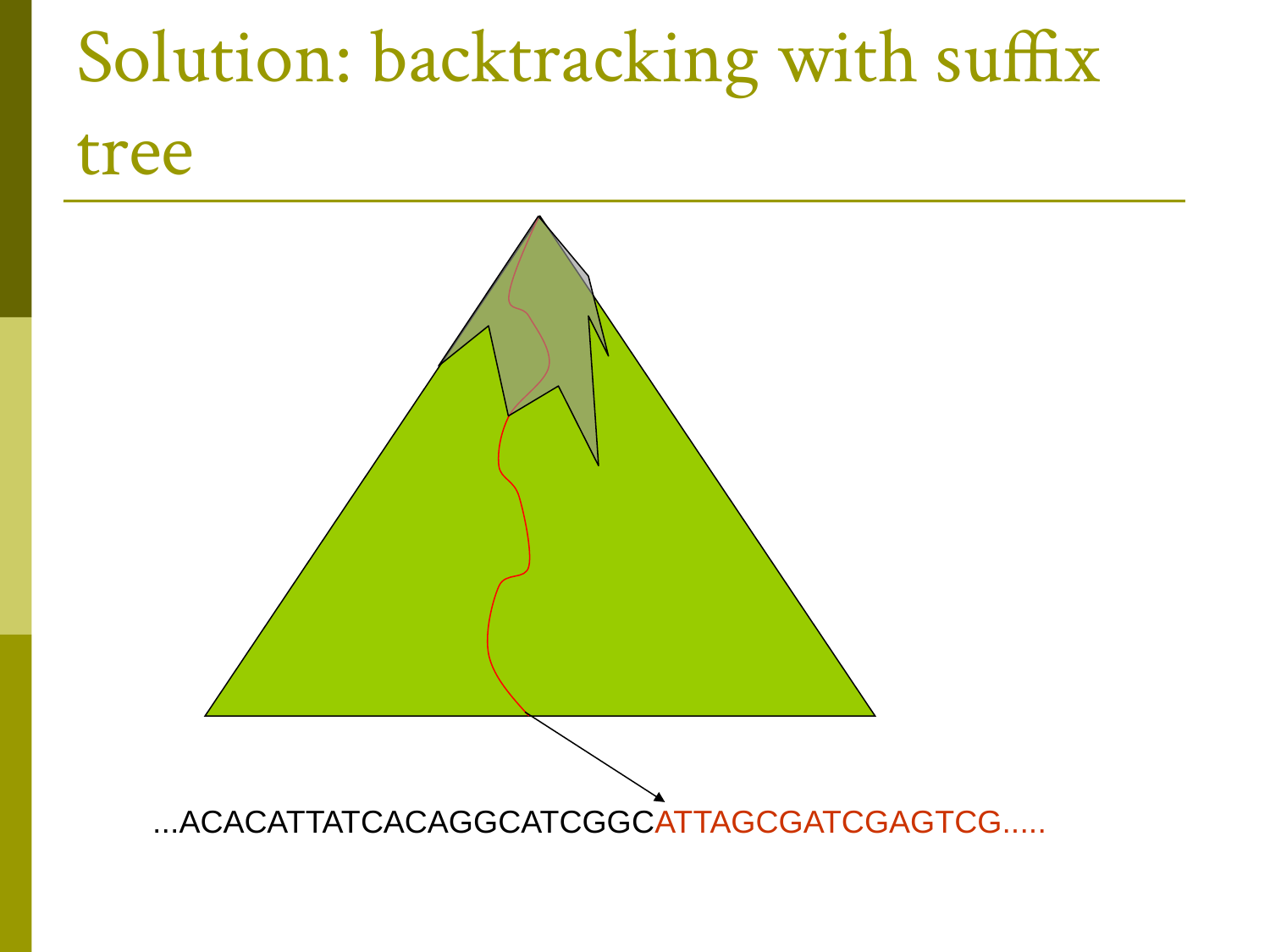

# Solution: backtracking with suffix tree

...ACACATTATCACAGGCATCGGCATTAGCGATCGAGTCG.....